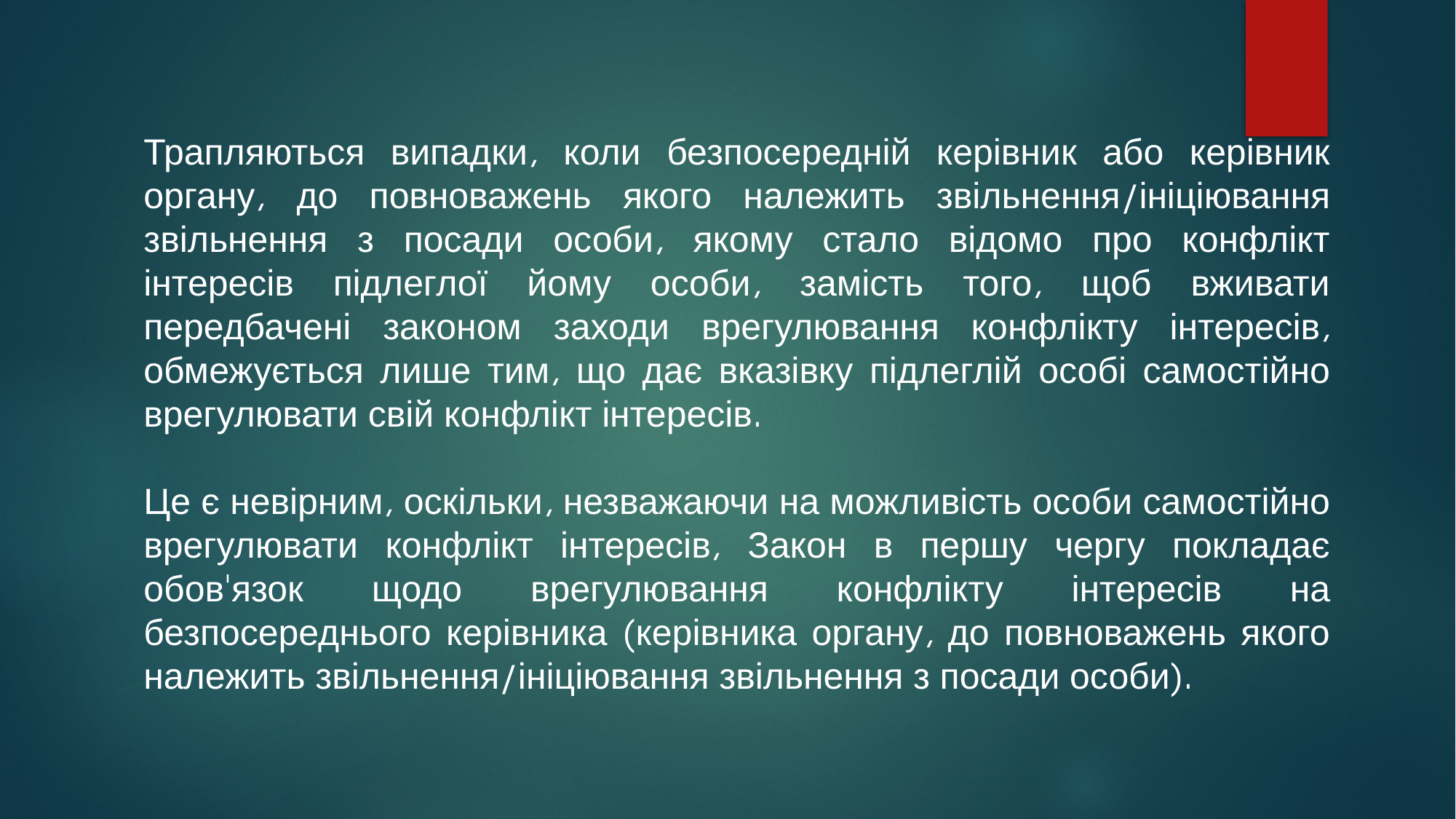

Трапляються випадки, коли безпосередній керівник або керівник органу, до повноважень якого належить звільнення/ініціювання звільнення з посади особи, якому стало відомо про конфлікт інтересів підлеглої йому особи, замість того, щоб вживати передбачені законом заходи врегулювання конфлікту інтересів, обмежується лише тим, що дає вказівку підлеглій особі самостійно врегулювати свій конфлікт інтересів.

Це є невірним, оскільки, незважаючи на можливість особи самостійно врегулювати конфлікт інтересів, Закон в першу чергу покладає обов'язок щодо врегулювання конфлікту інтересів на безпосереднього керівника (керівника органу, до повноважень якого належить звільнення/ініціювання звільнення з посади особи).